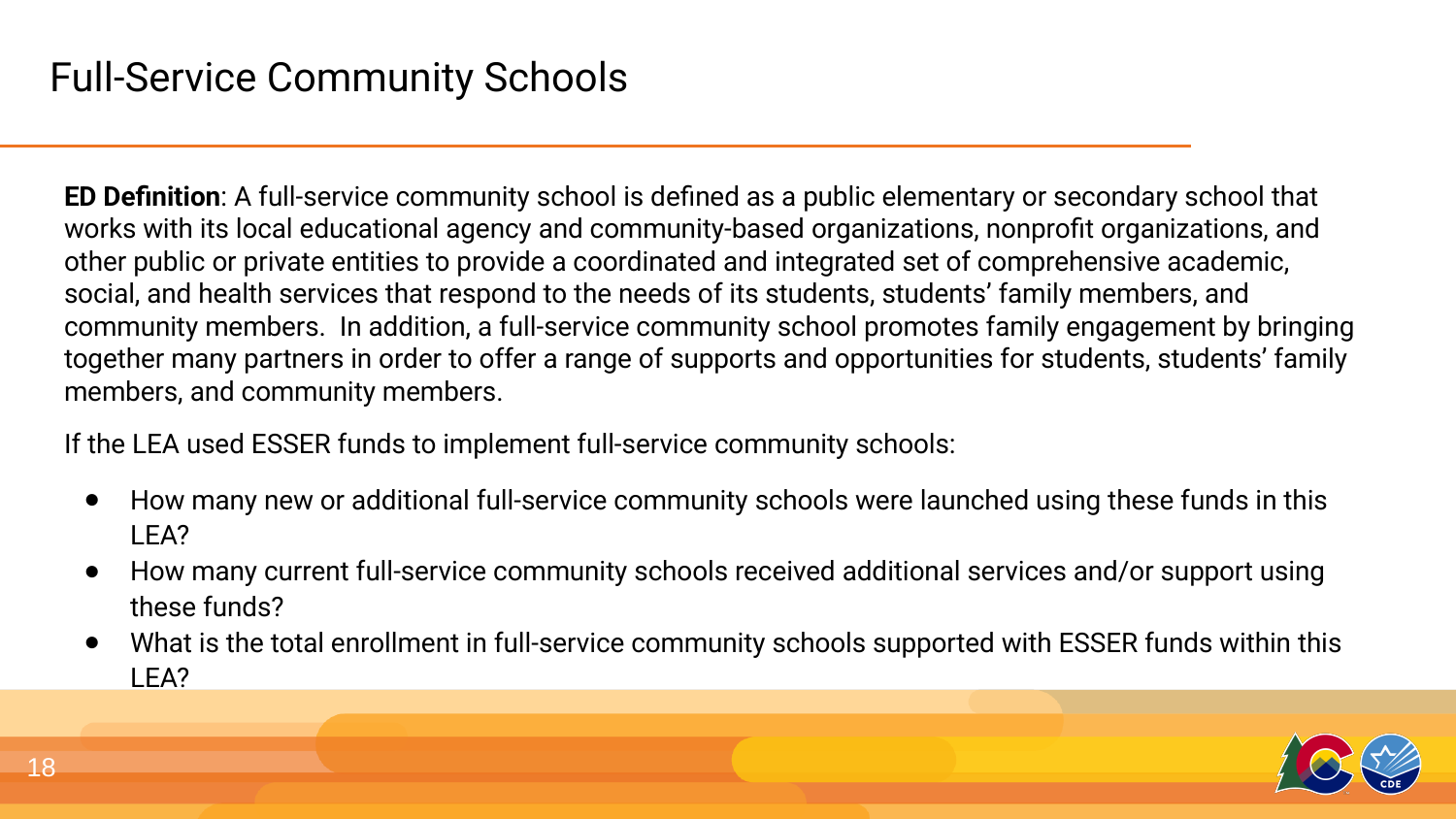

# Full-Service Community Schools
ED Definition: A full-service community school is defined as a public elementary or secondary school that works with its local educational agency and community-based organizations, nonprofit organizations, and other public or private entities to provide a coordinated and integrated set of comprehensive academic, social, and health services that respond to the needs of its students, students’ family members, and community members.  In addition, a full-service community school promotes family engagement by bringing together many partners in order to offer a range of supports and opportunities for students, students’ family members, and community members.
If the LEA used ESSER funds to implement full-service community schools:
How many new or additional full-service community schools were launched using these funds in this LEA?
How many current full-service community schools received additional services and/or support using these funds?
What is the total enrollment in full-service community schools supported with ESSER funds within this LEA?